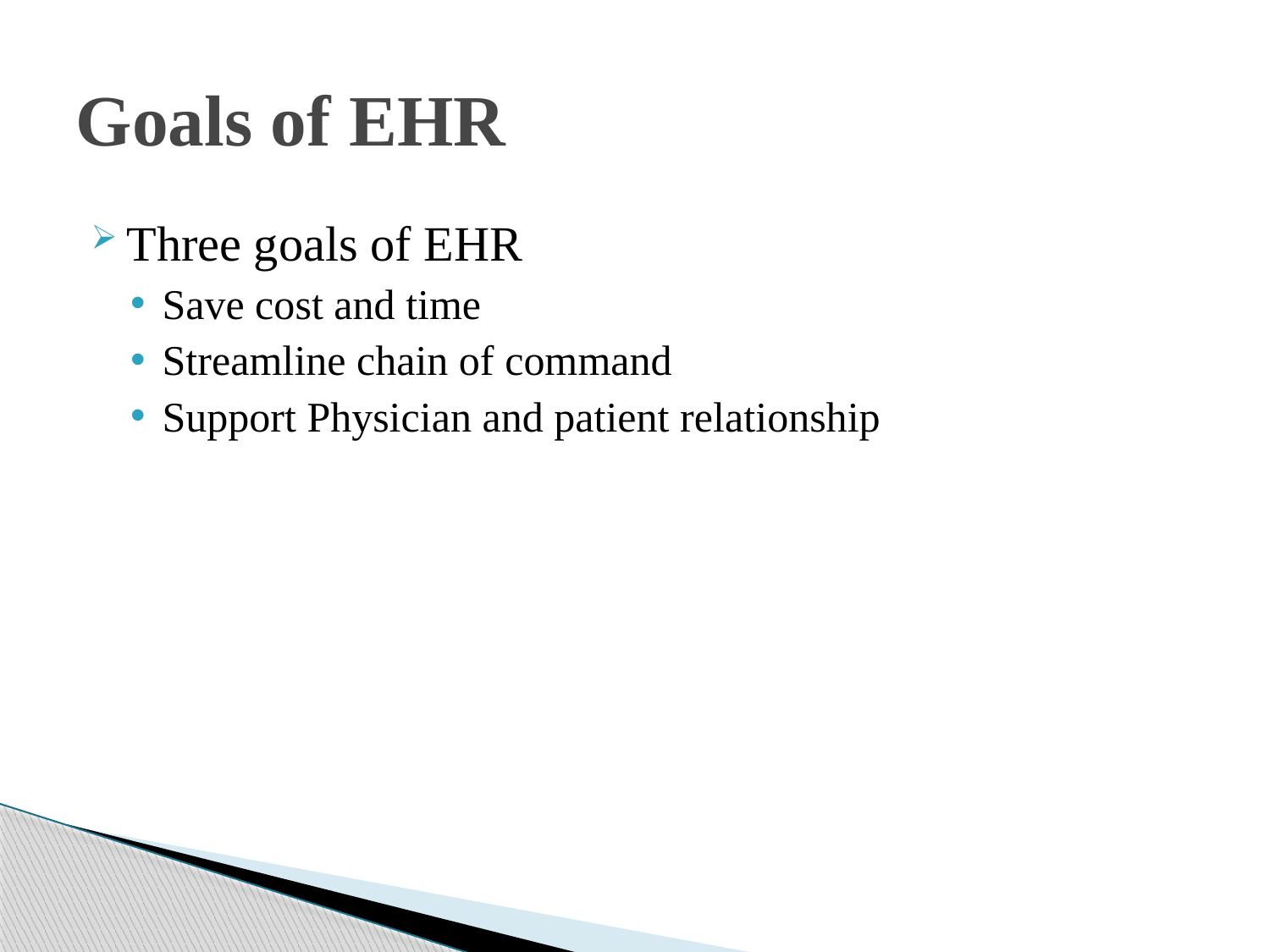

# Goals of EHR
Three goals of EHR
Save cost and time
Streamline chain of command
Support Physician and patient relationship